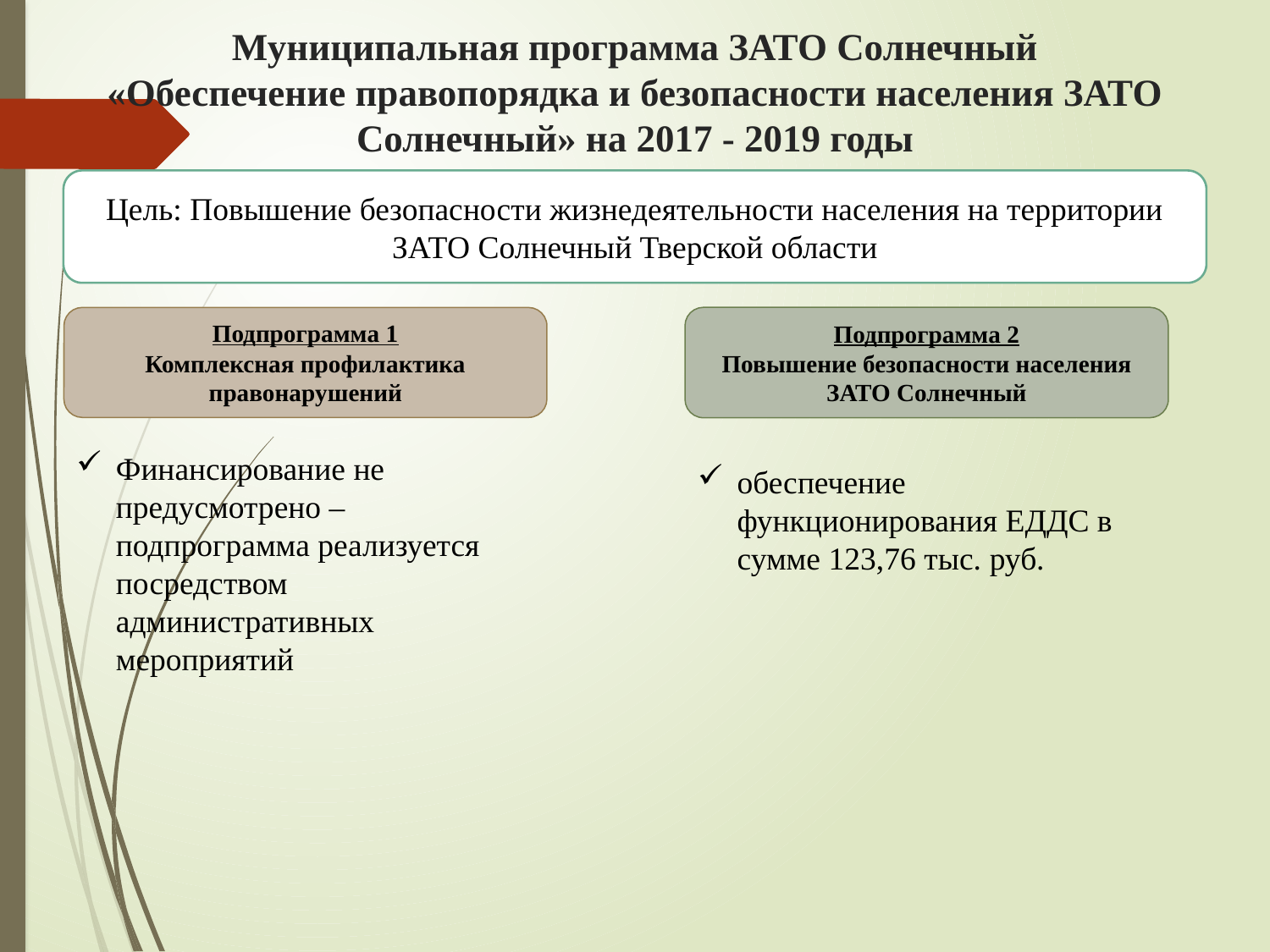

# Муниципальная программа ЗАТО Солнечный «Обеспечение правопорядка и безопасности населения ЗАТО Солнечный» на 2017 - 2019 годы
Цель: Повышение безопасности жизнедеятельности населения на территории ЗАТО Солнечный Тверской области
Подпрограмма 2
Повышение безопасности населения ЗАТО Солнечный
Подпрограмма 1
Комплексная профилактика правонарушений
Финансирование не предусмотрено – подпрограмма реализуется посредством административных мероприятий
обеспечение функционирования ЕДДС в сумме 123,76 тыс. руб.